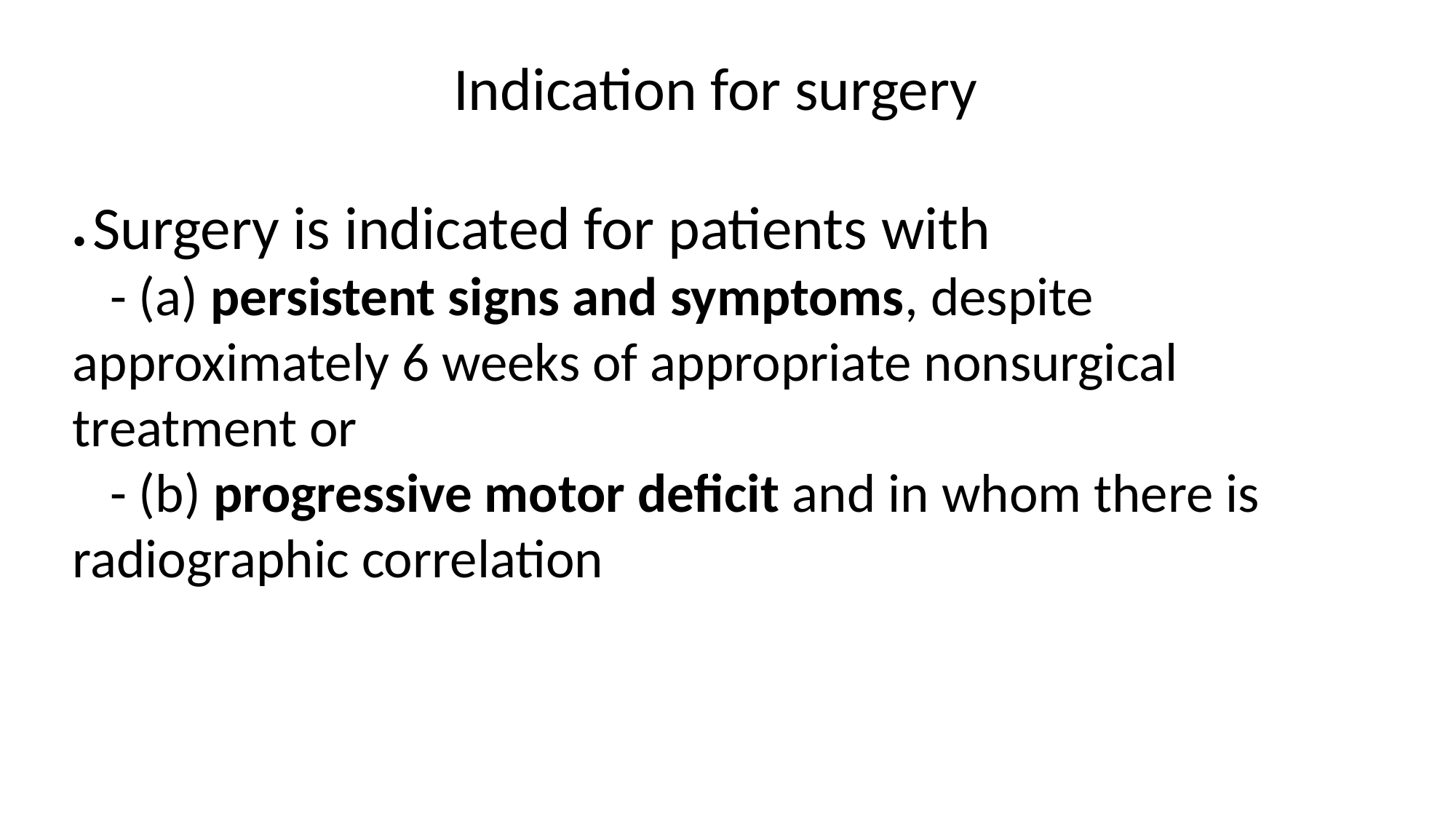

# Indication for surgery
• Surgery is indicated for patients with
   - (a) persistent signs and symptoms, despite approximately 6 weeks of appropriate nonsurgical treatment or
   - (b) progressive motor deficit and in whom there is radiographic correlation